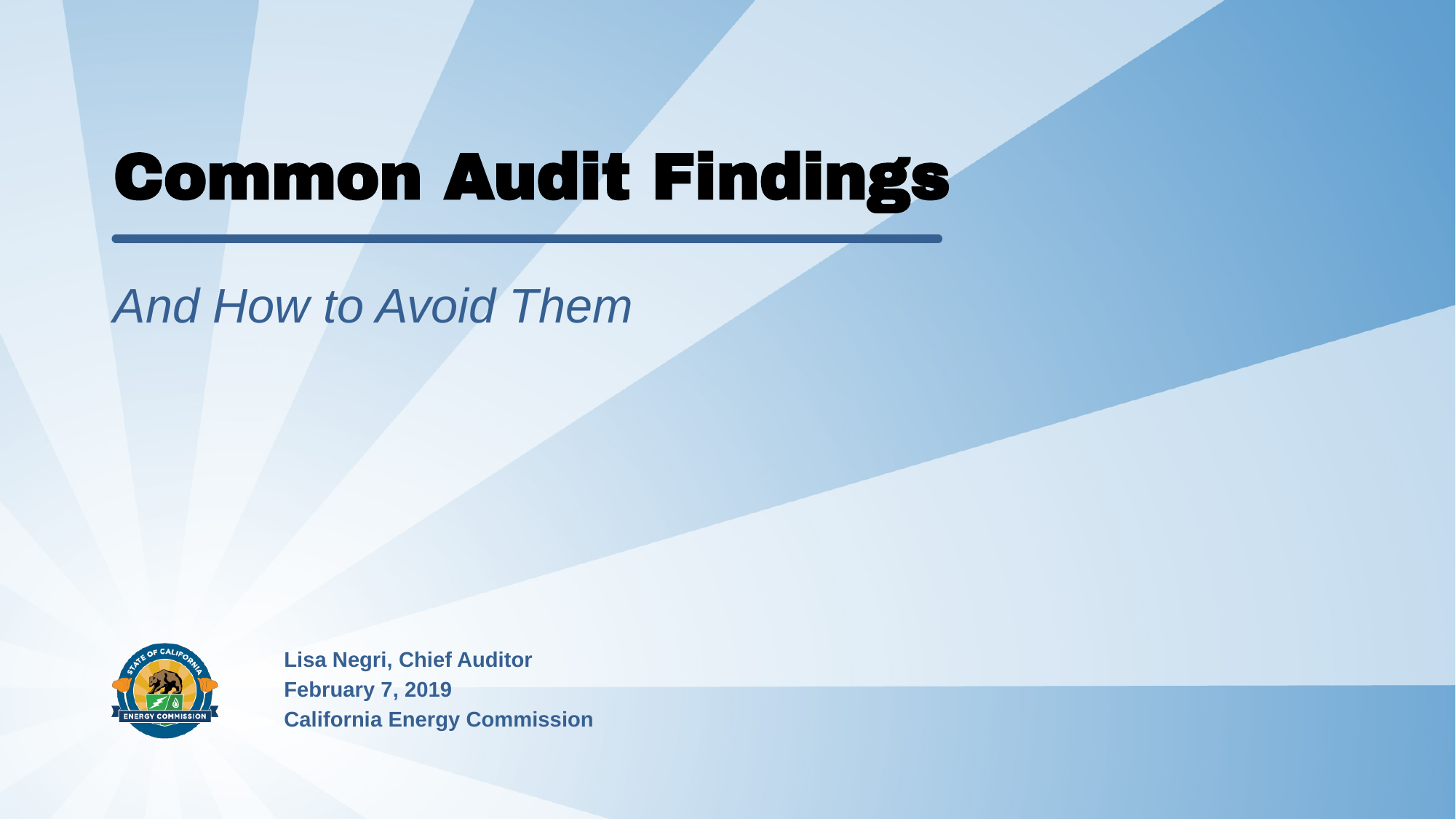

# Common Audit Findings
And How to Avoid Them
Lisa Negri, Chief Auditor
February 7, 2019
California Energy Commission